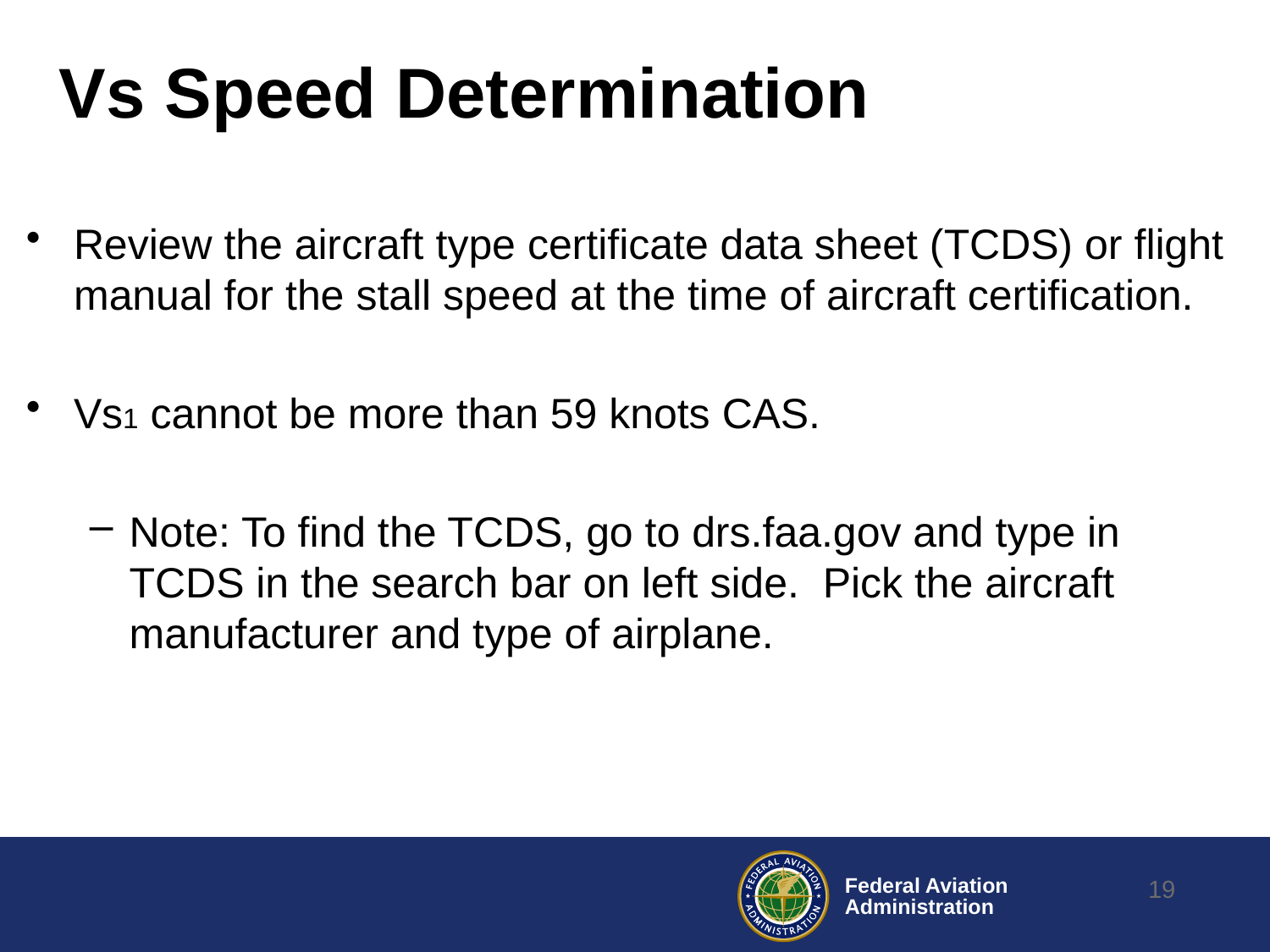

# Vs Speed Determination
Review the aircraft type certificate data sheet (TCDS) or flight manual for the stall speed at the time of aircraft certification.

Vs1 cannot be more than 59 knots CAS.

Note: To find the TCDS, go to drs.faa.gov and type in TCDS in the search bar on left side.  Pick the aircraft manufacturer and type of airplane.

19